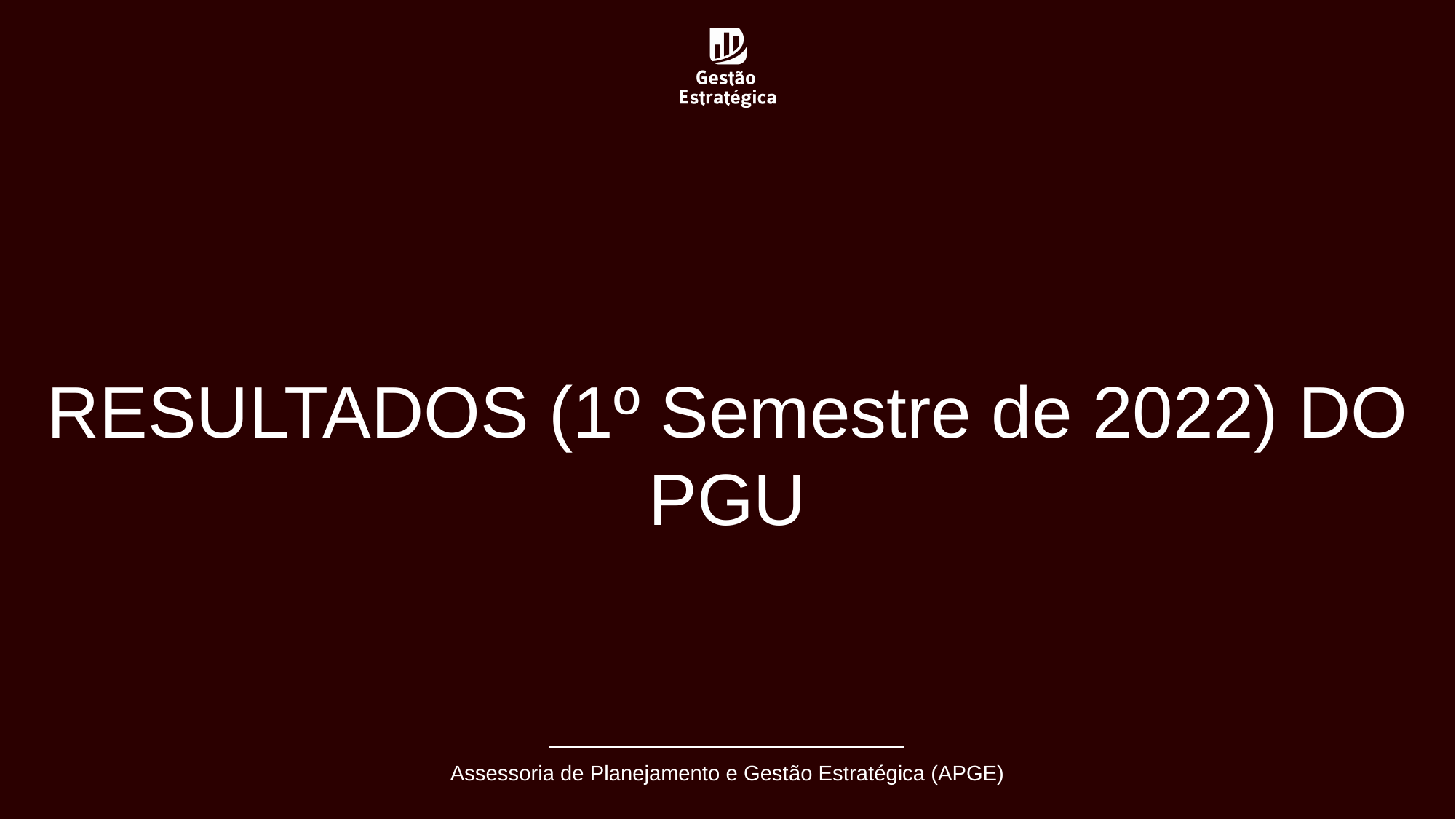

RESULTADOS (1º Semestre de 2022) DO PGU